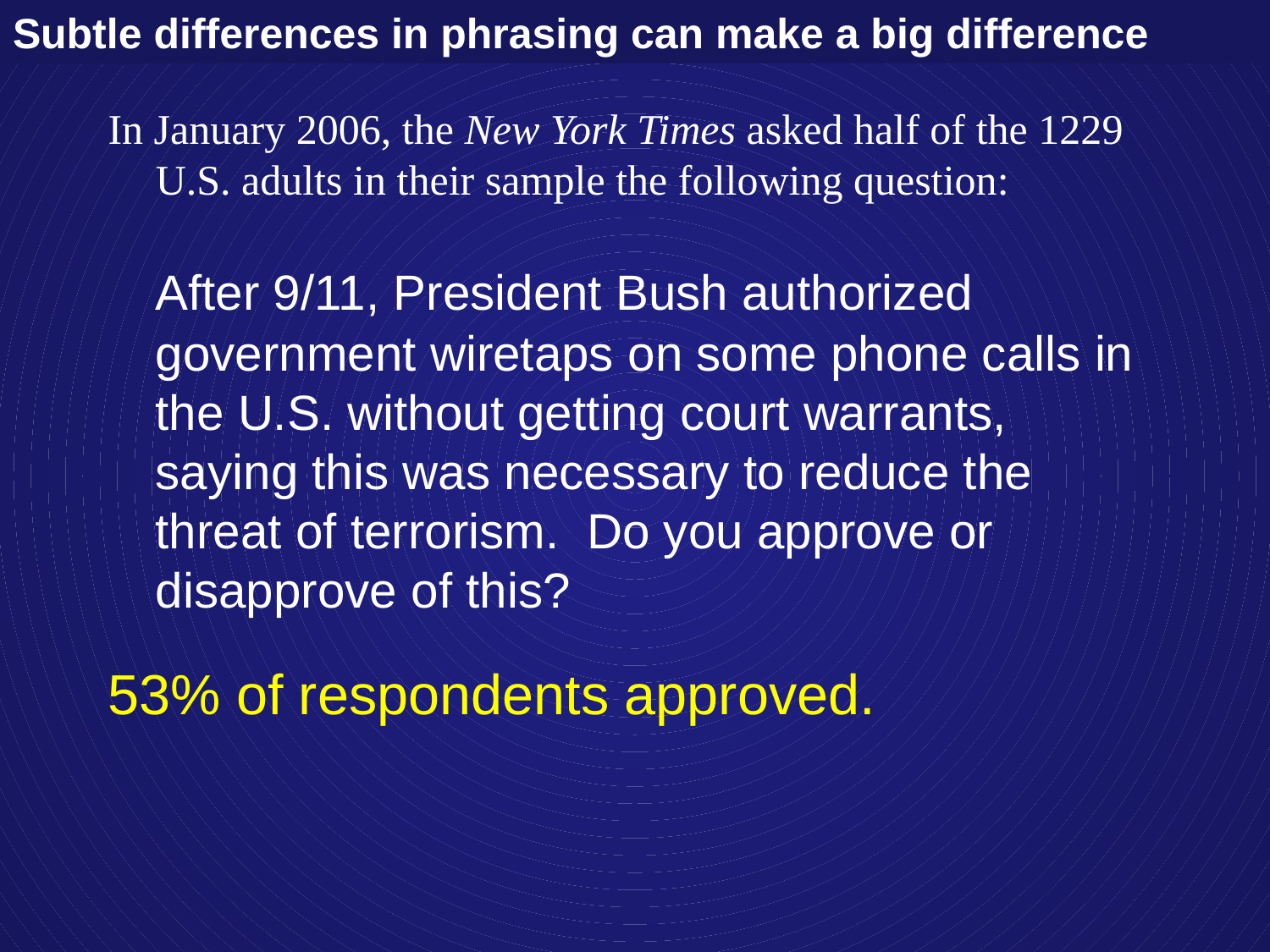

# Subtle differences in phrasing can make a big difference
In January 2006, the New York Times asked half of the 1229 U.S. adults in their sample the following question:

	After 9/11, President Bush authorized government wiretaps on some phone calls in the U.S. without getting court warrants, saying this was necessary to reduce the threat of terrorism.  Do you approve or disapprove of this?

53% of respondents approved.